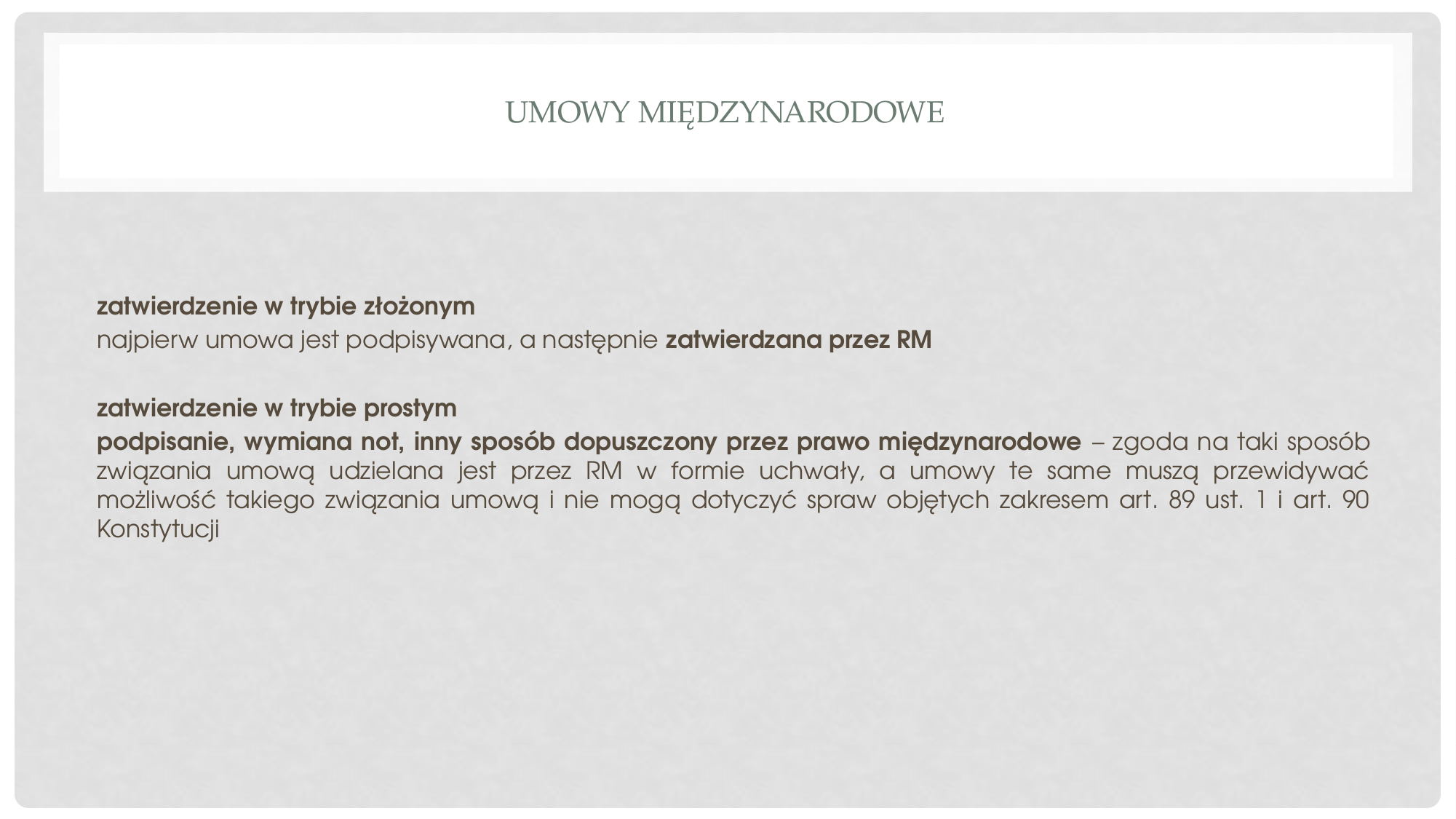

# Umowy międzynarodowe

zatwierdzenie w trybie złożonym
najpierw umowa jest podpisywana, a następnie zatwierdzana przez RM

zatwierdzenie w trybie prostym
podpisanie, wymiana not, inny sposób dopuszczony przez prawo międzynarodowe – zgoda na taki sposób związania umową udzielana jest przez RM w formie uchwały, a umowy te same muszą przewidywać możliwość takiego związania umową i nie mogą dotyczyć spraw objętych zakresem art. 89 ust. 1 i art. 90 Konstytucji